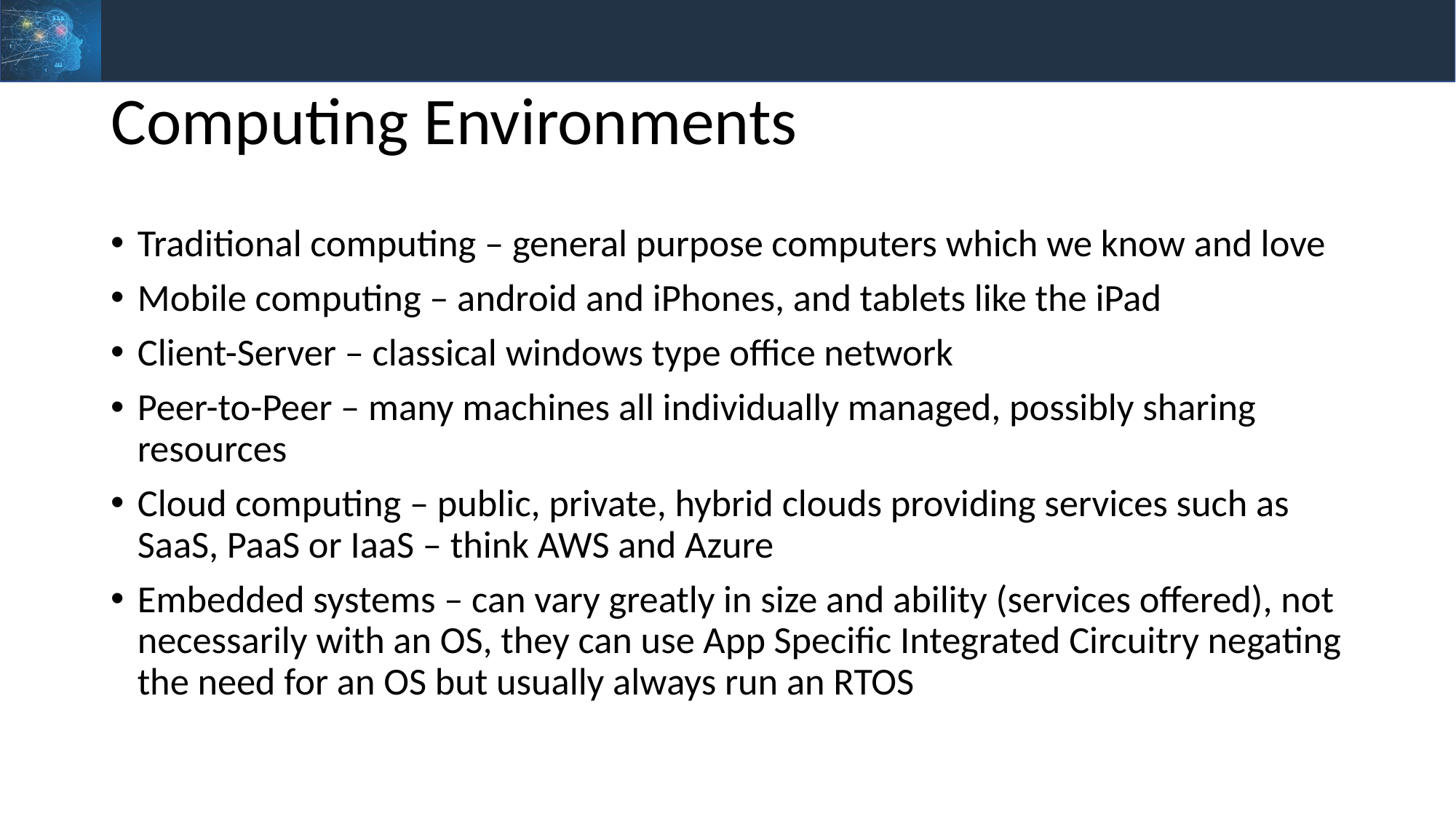

# Computing Environments
Traditional computing – general purpose computers which we know and love
Mobile computing – android and iPhones, and tablets like the iPad
Client-Server – classical windows type office network
Peer-to-Peer – many machines all individually managed, possibly sharing resources
Cloud computing – public, private, hybrid clouds providing services such as SaaS, PaaS or IaaS – think AWS and Azure
Embedded systems – can vary greatly in size and ability (services offered), not necessarily with an OS, they can use App Specific Integrated Circuitry negating the need for an OS but usually always run an RTOS